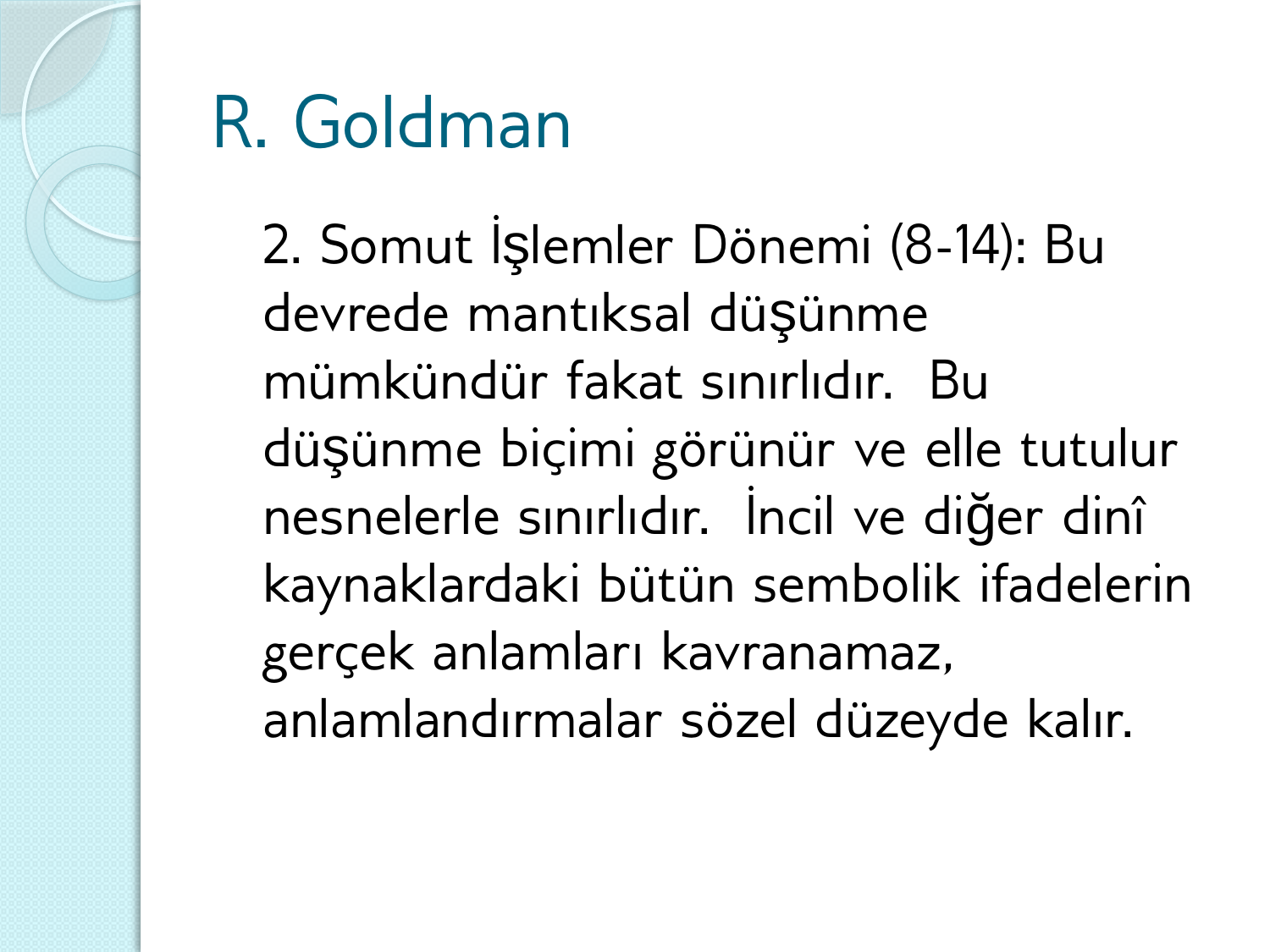

# R. Goldman
	2. Somut İşlemler Dönemi (8-14): Bu devrede mantıksal düşünme mümkündür fakat sınırlıdır.  Bu düşünme biçimi görünür ve elle tutulur nesnelerle sınırlıdır.  İncil ve diğer dinî kaynaklardaki bütün sembolik ifadelerin gerçek anlamları kavranamaz, anlamlandırmalar sözel düzeyde kalır.